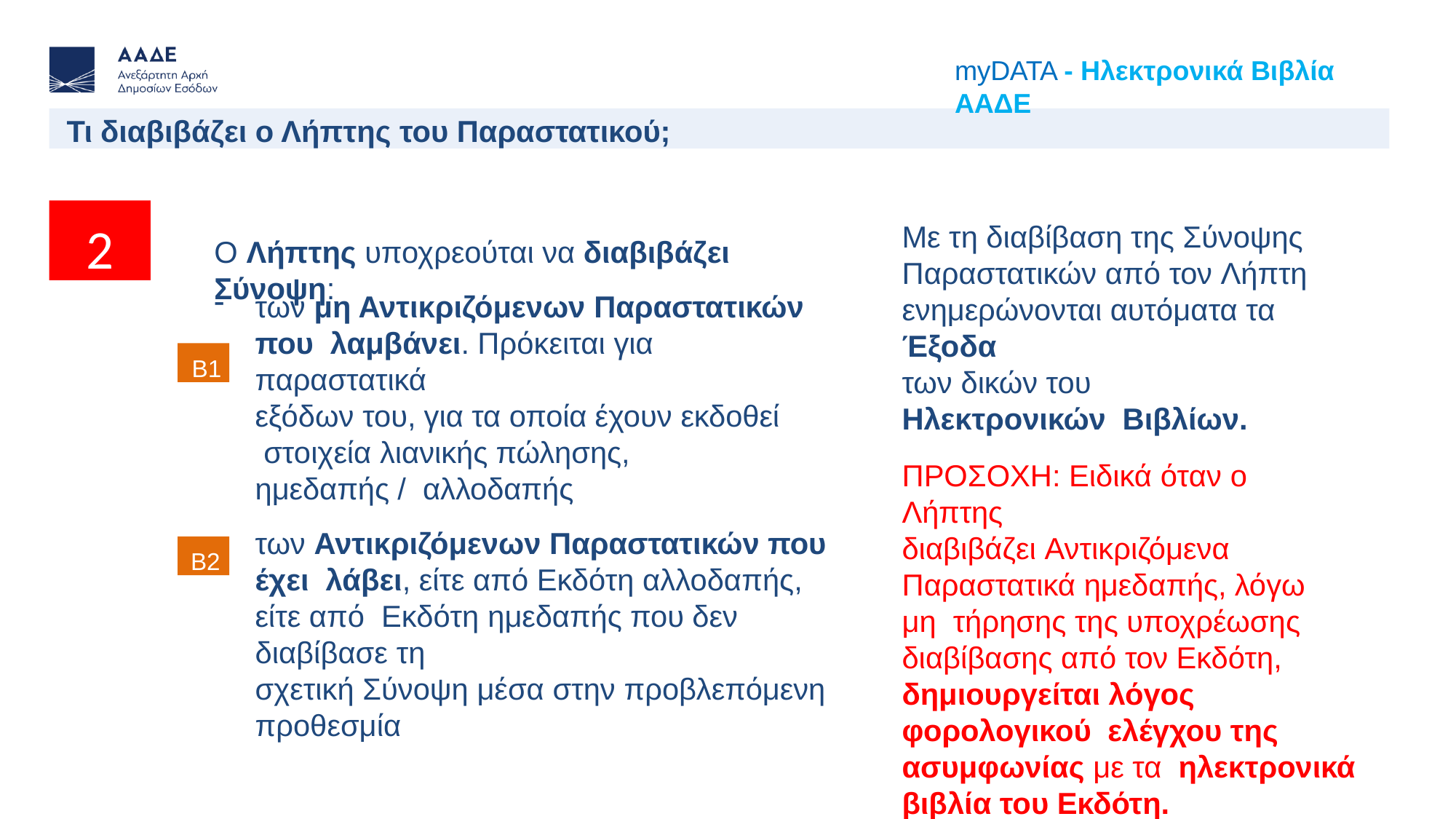

myDATA - Ηλεκτρονικά Βιβλία ΑΑΔΕ
Τι διαβιβάζει ο Λήπτης του Παραστατικού;
2
Με τη διαβίβαση της Σύνοψης
Παραστατικών από τον Λήπτη
ενημερώνονται αυτόματα τα Έξοδα
των δικών του Ηλεκτρονικών  Βιβλίων.
ΠΡΟΣΟΧΗ: Ειδικά όταν ο Λήπτης
διαβιβάζει Αντικριζόμενα
Παραστατικά ημεδαπής, λόγω μη  τήρησης της υποχρέωσης
διαβίβασης από τον Εκδότη,  δημιουργείται λόγος φορολογικού  ελέγχου της ασυμφωνίας με τα  ηλεκτρονικά βιβλία του Εκδότη.
Ο Λήπτης υποχρεούται να διαβιβάζει Σύνοψη:
των μη Αντικριζόμενων Παραστατικών που  λαμβάνει. Πρόκειται για παραστατικά
εξόδων του, για τα οποία έχουν εκδοθεί  στοιχεία λιανικής πώλησης, ημεδαπής /  αλλοδαπής
των Αντικριζόμενων Παραστατικών που έχει  λάβει, είτε από Εκδότη αλλοδαπής, είτε από  Εκδότη ημεδαπής που δεν διαβίβασε τη
σχετική Σύνοψη μέσα στην προβλεπόμενη
προθεσμία
B1
B2